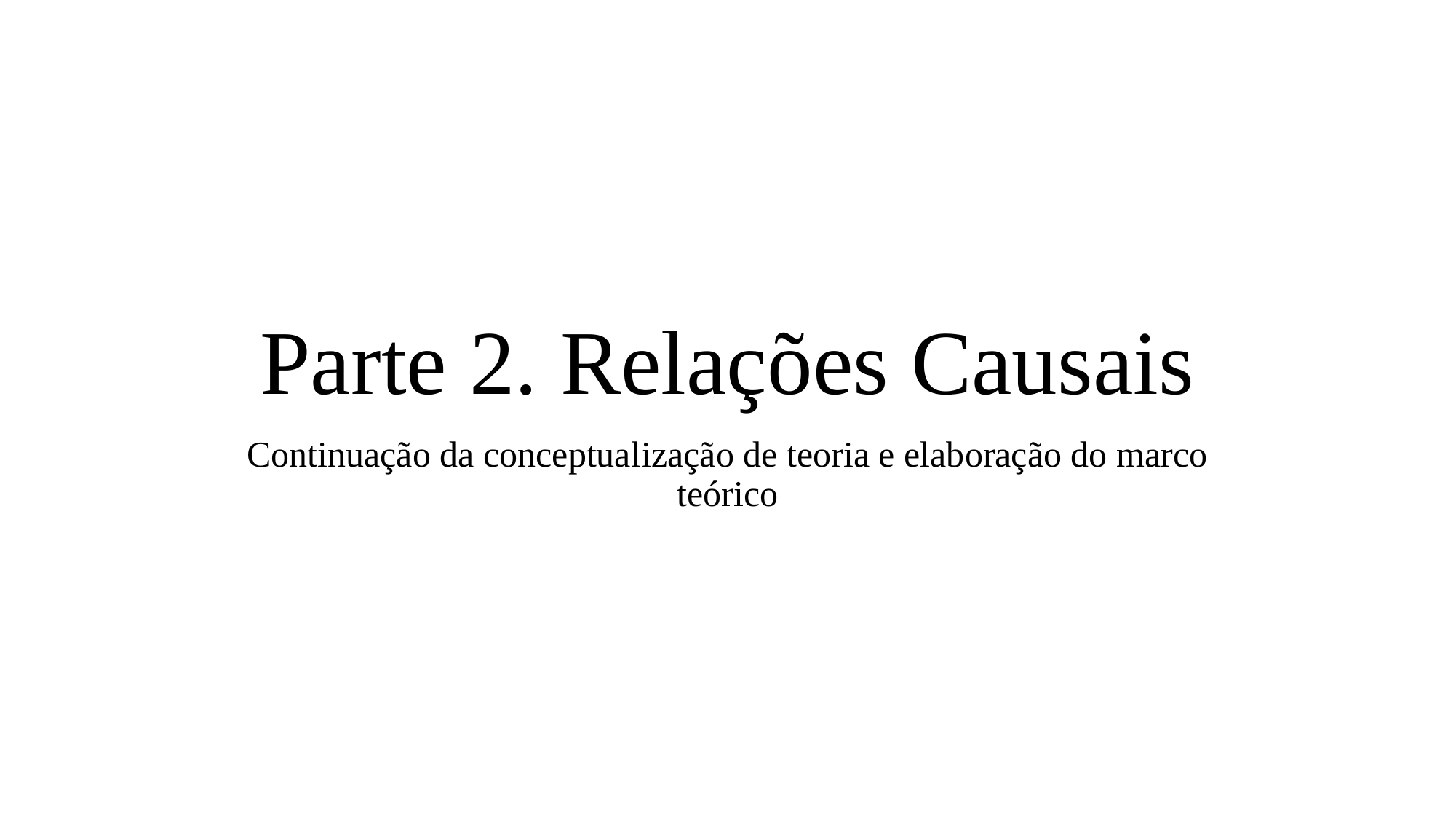

# Parte 2. Relações Causais
Continuação da conceptualização de teoria e elaboração do marco teórico